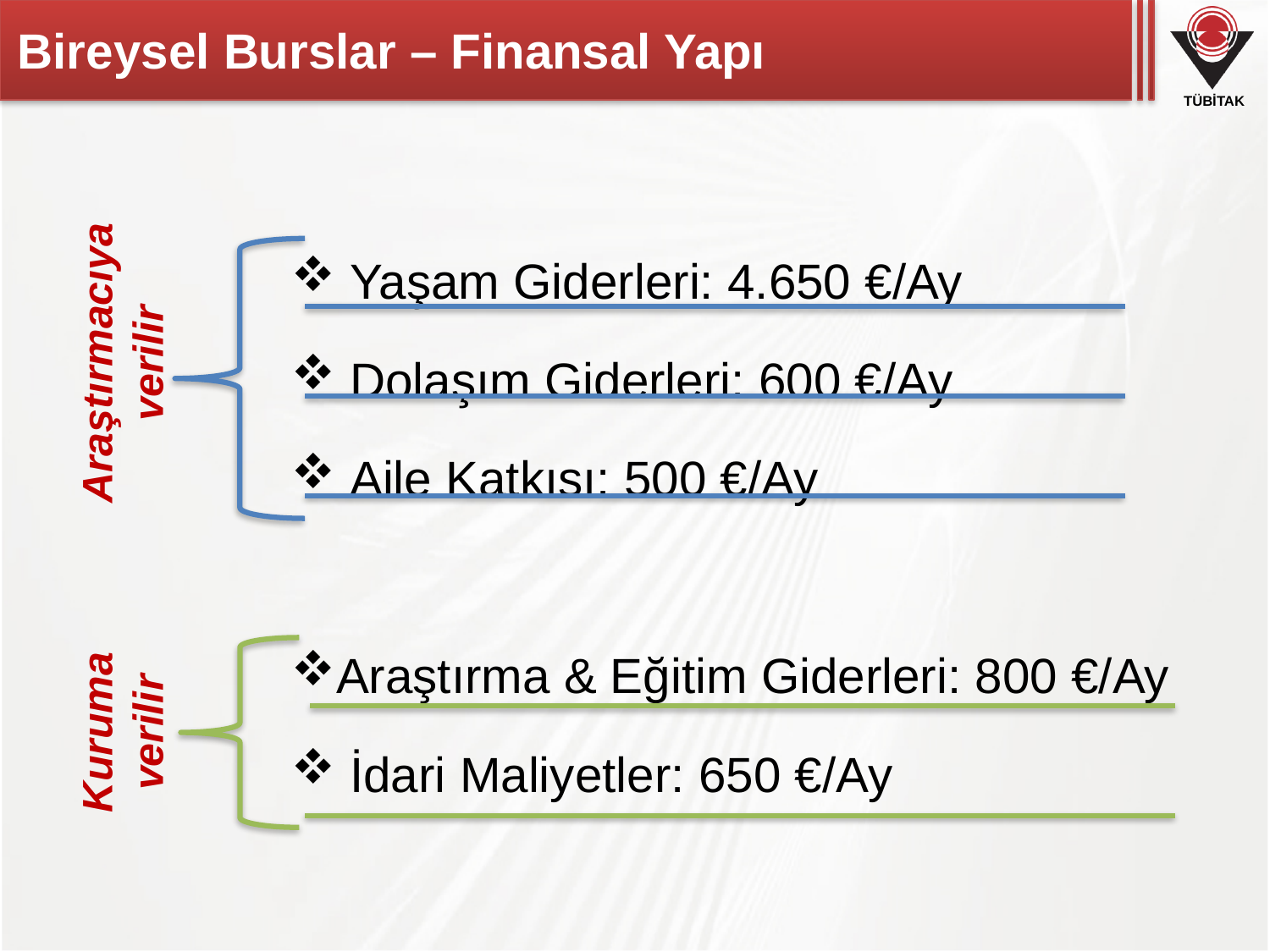

# Bireysel Burslar – Finansal Yapı
 Yaşam Giderleri: 4.650 €/Ay
 Dolaşım Giderleri: 600 €/Ay
 Aile Katkısı: 500 €/Ay

Araştırma & Eğitim Giderleri: 800 €/Ay
 İdari Maliyetler: 650 €/Ay

Araştırmacıya verilir

Kuruma verilir